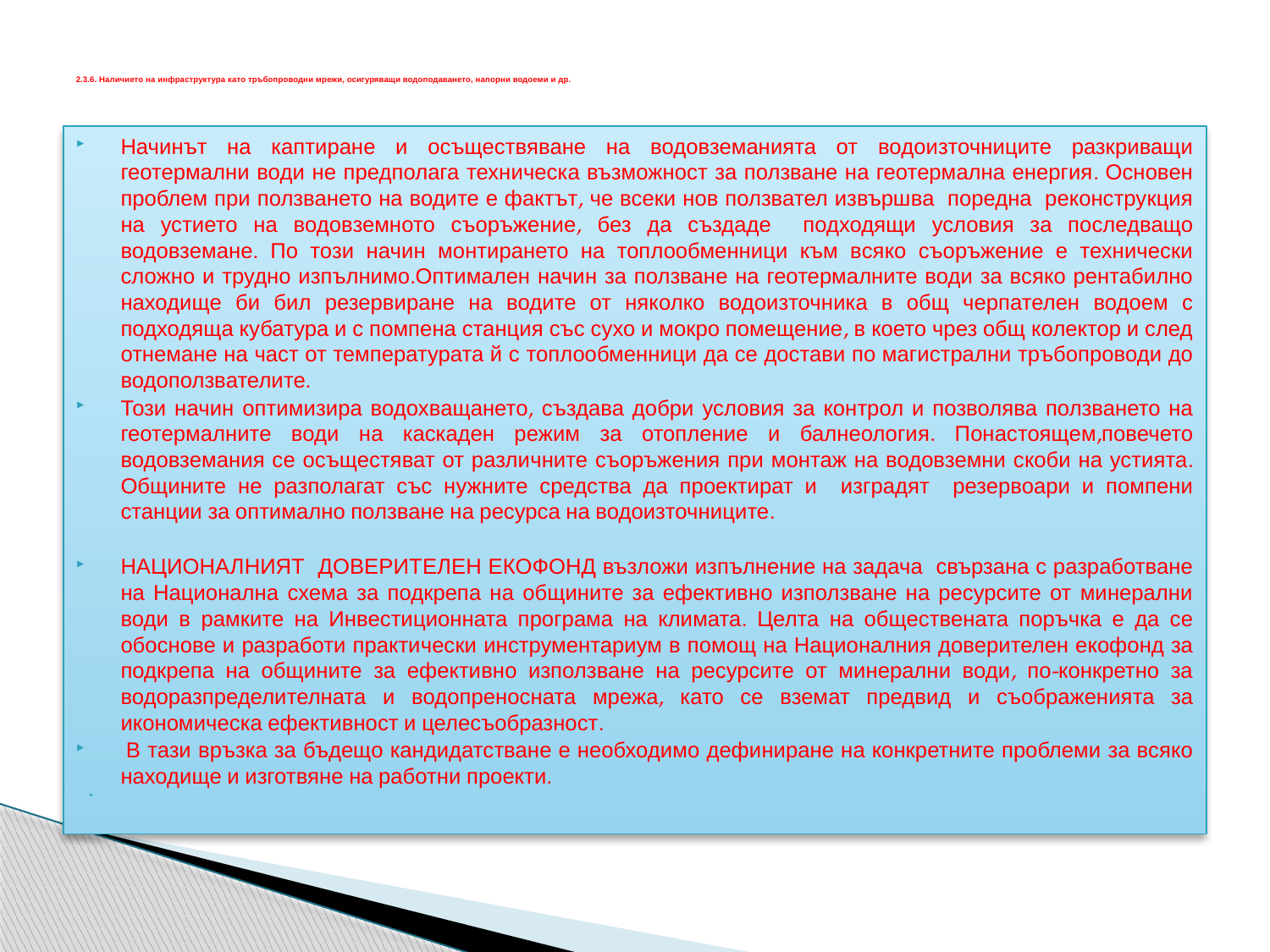

# 2.3.6. Наличието на инфраструктура като тръбопроводни мрежи, осигуряващи водоподаването, напорни водоеми и др.
Начинът на каптиране и осъществяване на водовземанията от водоизточниците разкриващи геотермални води не предполага техническа възможност за ползване на геотермална енергия. Основен проблем при ползването на водите е фактът, че всеки нов ползвател извършва  поредна  реконструкция на устието на водовземното съоръжение, без да създаде  подходящи условия за последващо водовземане. По този начин монтирането на топлообменници към всяко съоръжение е технически сложно и трудно изпълнимо.Оптимален начин за ползване на геотермалните води за всяко рентабилно находище би бил резервиране на водите от няколко водоизточника в общ черпателен водоем с подходяща кубатура и с помпена станция със сухо и мокро помещение, в което чрез общ колектор и след отнемане на част от температурата й с топлообменници да се достави по магистрални тръбопроводи до водоползвателите.
Този начин оптимизира водохващането, създава добри условия за контрол и позволява ползването на геотермалните води на каскаден режим за отопление и балнеология. Понастоящем,повечето водовземания се осъщестяват от различните съоръжения при монтаж на водовземни скоби на устията. Общините не разполагат със нужните средства да проектират и  изградят  резервоари и помпени станции за оптимално ползване на ресурса на водоизточниците.

НАЦИОНАЛНИЯТ  ДОВЕРИТЕЛЕН ЕКОФОНД възложи изпълнение на задача  свързана с разработване на Национална схема за подкрепа на общините за ефективно използване на ресурсите от минерални води в рамките на Инвестиционната програма на климата. Целта на обществената поръчка е да се обоснове и разработи практически инструментариум в помощ на Националния доверителен екофонд за подкрепа на общините за ефективно използване на ресурсите от минерални води, по-конкретно за водоразпределителната и водопреносната мрежа, като се вземат предвид и съображенията за икономическа ефективност и целесъобразност.
 В тази връзка за бъдещо кандидатстване е необходимо дефиниране на конкретните проблеми за всяко находище и изготвяне на работни проекти.